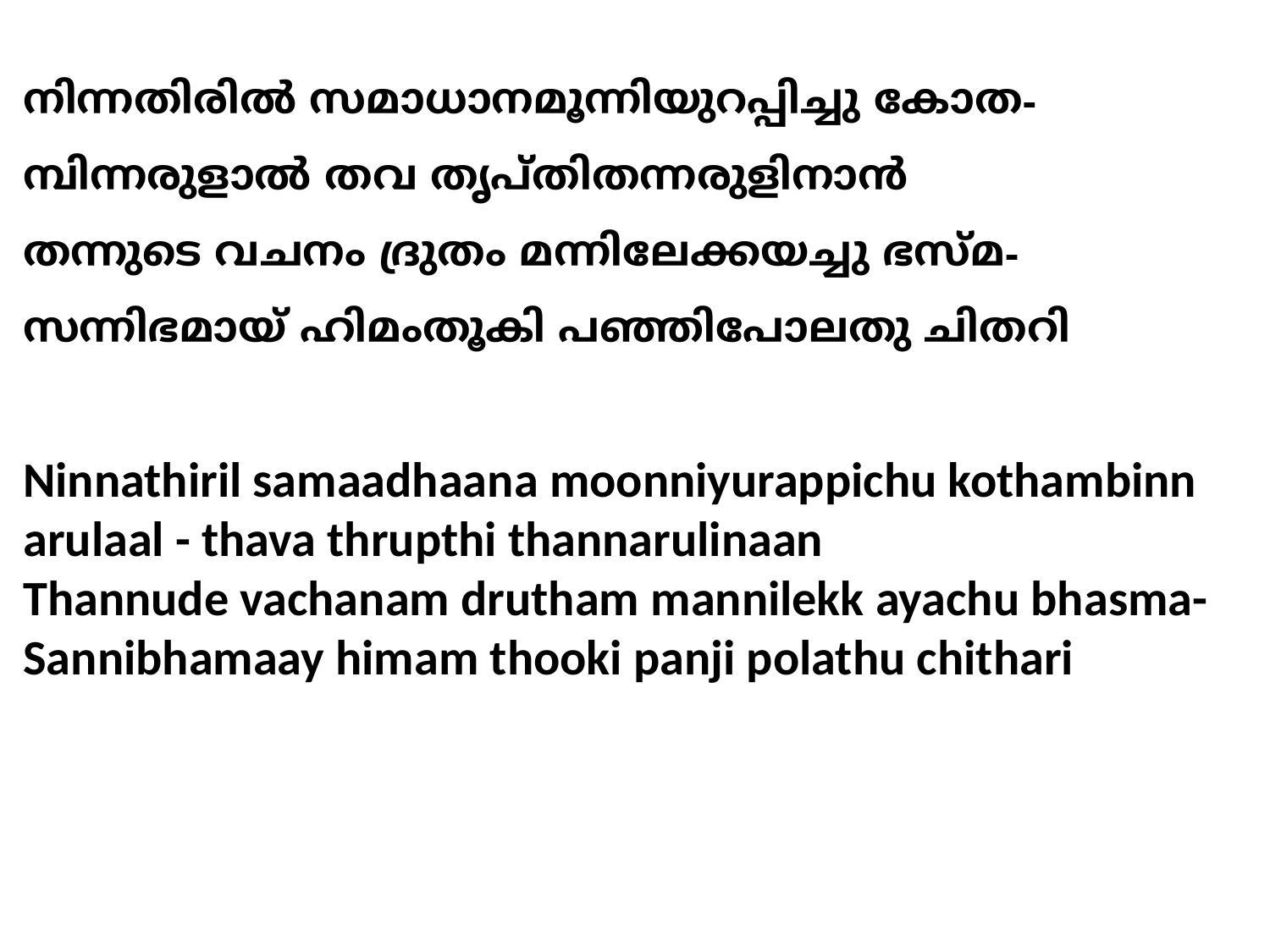

നിന്നതിരില്‍ സമാധാനമൂന്നിയുറപ്പിച്ചു കോത-
മ്പിന്നരുളാല്‍ തവ തൃപ്തിതന്നരുളിനാന്‍
തന്നുടെ വചനം ദ്രുതം മന്നിലേക്കയച്ചു ഭസ്മ-
സന്നിഭമായ് ഹിമംതൂകി പഞ്ഞിപോലതു ചിതറി
Ninnathiril samaadhaana moonniyurappichu kothambinn arulaal - thava thrupthi thannarulinaan
Thannude vachanam drutham mannilekk ayachu bhasma-
Sannibhamaay himam thooki panji polathu chithari